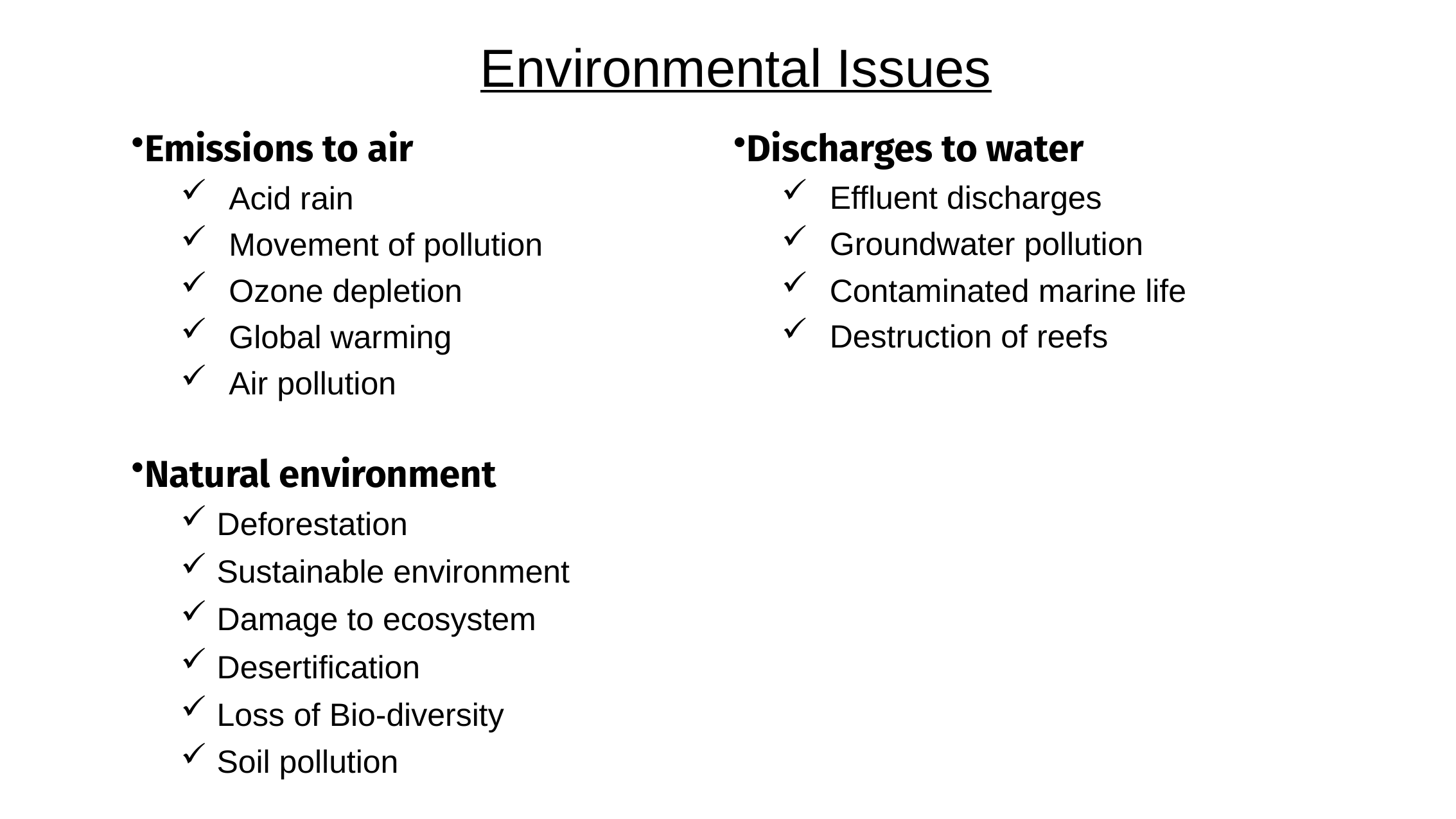

# Environmental Issues
Emissions to air
Acid rain
Movement of pollution
Ozone depletion
Global warming
Air pollution

Discharges to water
Effluent discharges
Groundwater pollution
Contaminated marine life
Destruction of reefs
Natural environment
Deforestation
Sustainable environment
Damage to ecosystem
Desertification
Loss of Bio-diversity
Soil pollution